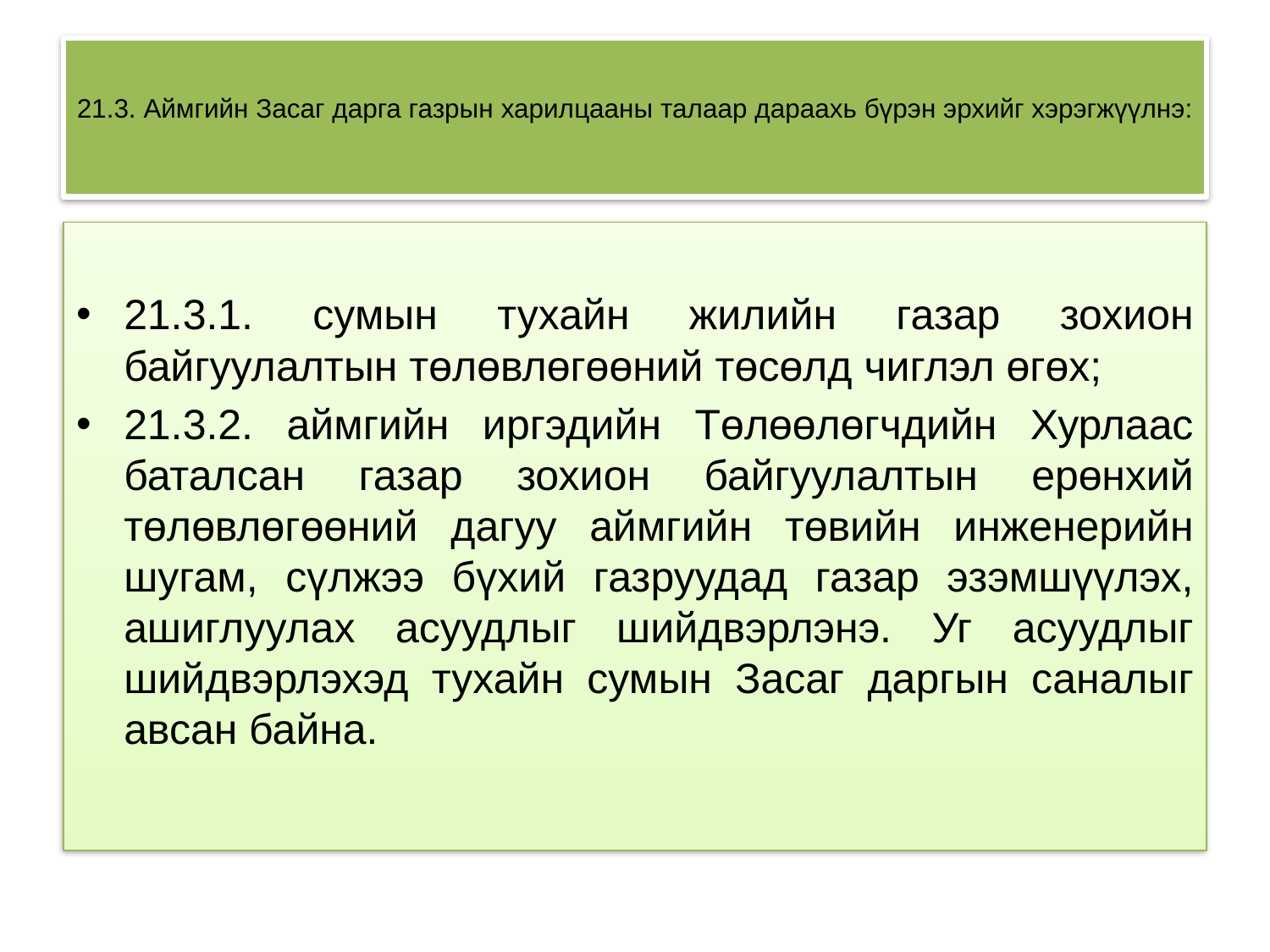

# 21.3. Аймгийн Засаг дарга газрын харилцааны талаар дараахь бүрэн эрхийг хэрэгжүүлнэ:

21.3.1. сумын тухайн жилийн газар зохион байгуулалтын төлөвлөгөөний төсөлд чиглэл өгөх;
21.3.2. аймгийн иргэдийн Төлөөлөгчдийн Хурлаас баталсан газар зохион байгуулалтын ерөнхий төлөвлөгөөний дагуу аймгийн төвийн инженерийн шугам, сүлжээ бүхий газруудад газар эзэмшүүлэх, ашиглуулах асуудлыг шийдвэрлэнэ. Уг асуудлыг шийдвэрлэхэд тухайн сумын Засаг даргын саналыг авсан байна.